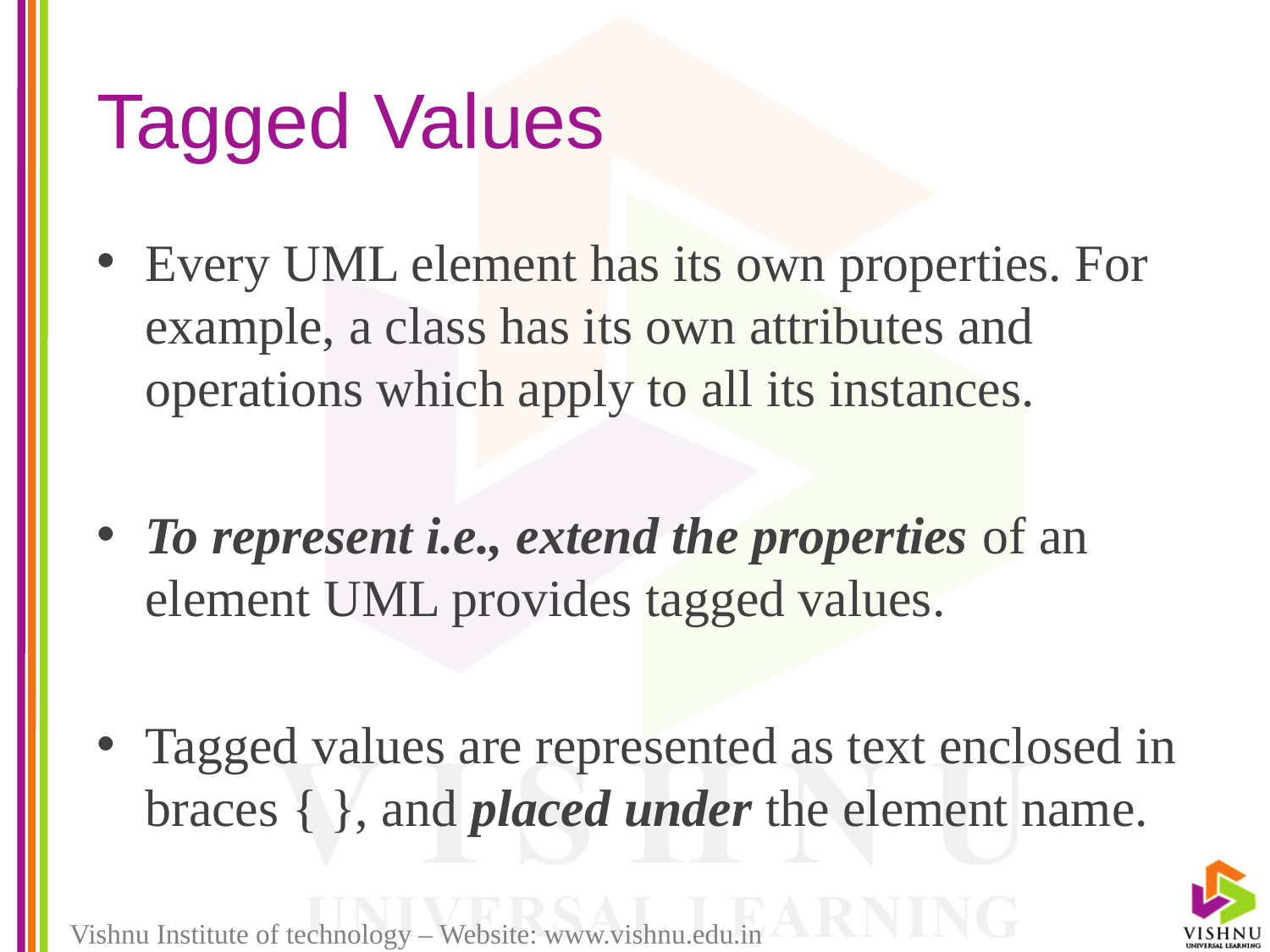

# Tagged Values
Every UML element has its own properties. For example, a class has its own attributes and operations which apply to all its instances.

To represent i.e., extend the properties of an element UML provides tagged values.

Tagged values are represented as text enclosed in braces { }, and placed under the element name.